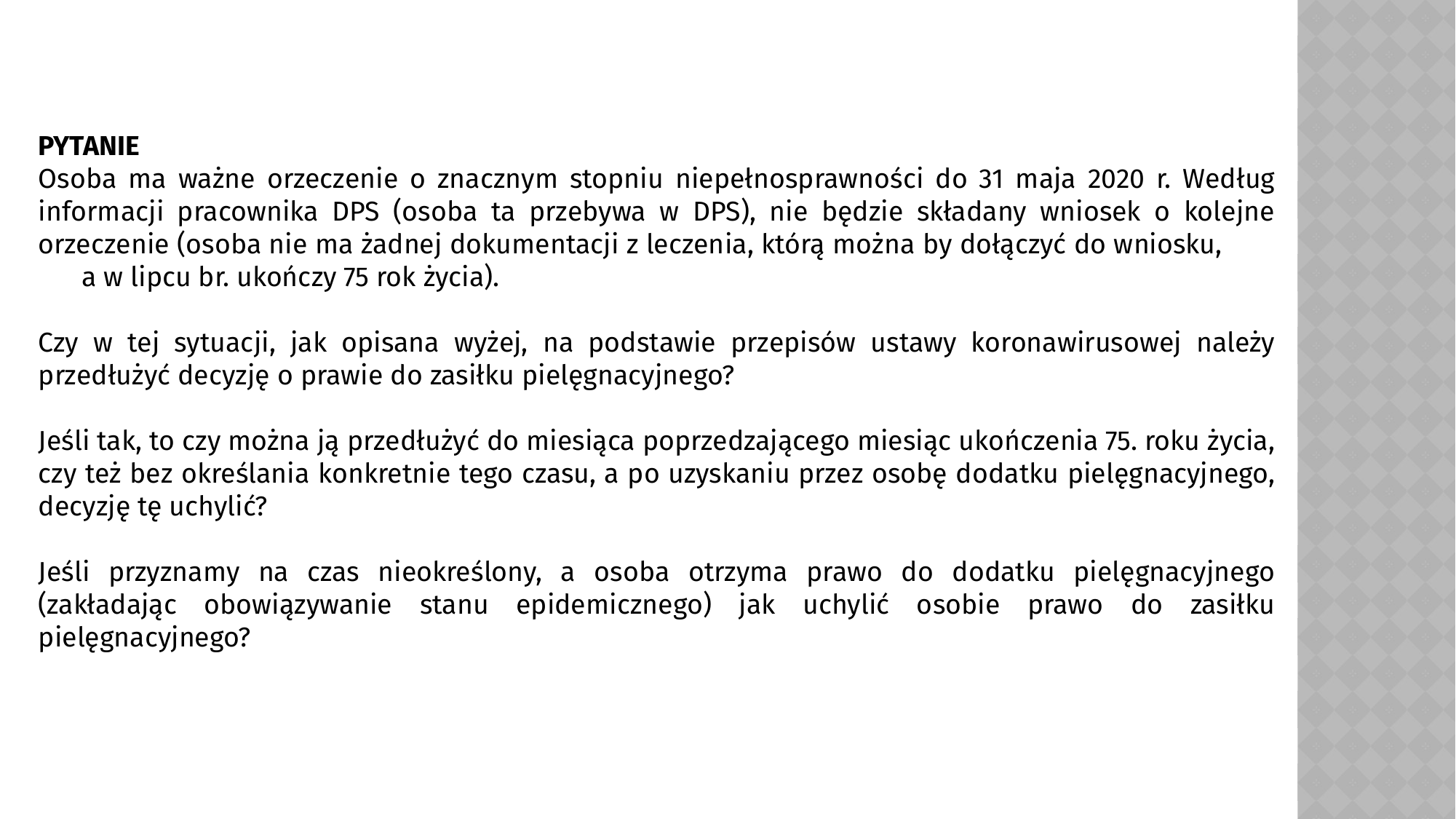

PYTANIE
Osoba ma ważne orzeczenie o znacznym stopniu niepełnosprawności do 31 maja 2020 r. Według informacji pracownika DPS (osoba ta przebywa w DPS), nie będzie składany wniosek o kolejne orzeczenie (osoba nie ma żadnej dokumentacji z leczenia, którą można by dołączyć do wniosku,              a w lipcu br. ukończy 75 rok życia).

Czy w tej sytuacji, jak opisana wyżej, na podstawie przepisów ustawy koronawirusowej należy przedłużyć decyzję o prawie do zasiłku pielęgnacyjnego?

Jeśli tak, to czy można ją przedłużyć do miesiąca poprzedzającego miesiąc ukończenia 75. roku życia, czy też bez określania konkretnie tego czasu, a po uzyskaniu przez osobę dodatku pielęgnacyjnego, decyzję tę uchylić?

Jeśli przyznamy na czas nieokreślony, a osoba otrzyma prawo do dodatku pielęgnacyjnego (zakładając obowiązywanie stanu epidemicznego) jak uchylić osobie prawo do zasiłku pielęgnacyjnego?